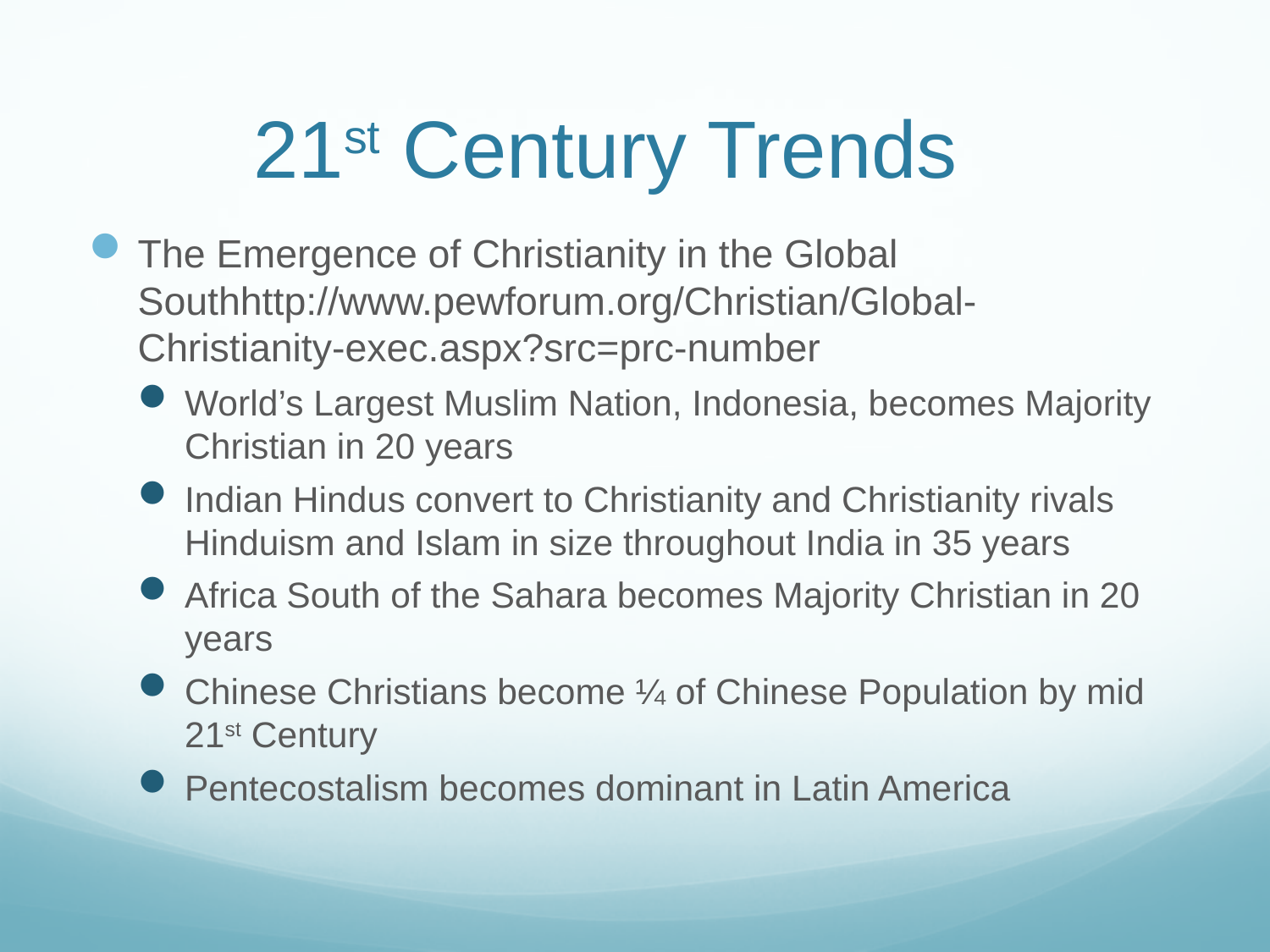

# 21st Century Trends
The Emergence of Christianity in the Global Southhttp://www.pewforum.org/Christian/Global-Christianity-exec.aspx?src=prc-number
World’s Largest Muslim Nation, Indonesia, becomes Majority Christian in 20 years
Indian Hindus convert to Christianity and Christianity rivals Hinduism and Islam in size throughout India in 35 years
Africa South of the Sahara becomes Majority Christian in 20 years
Chinese Christians become ¼ of Chinese Population by mid 21st Century
Pentecostalism becomes dominant in Latin America